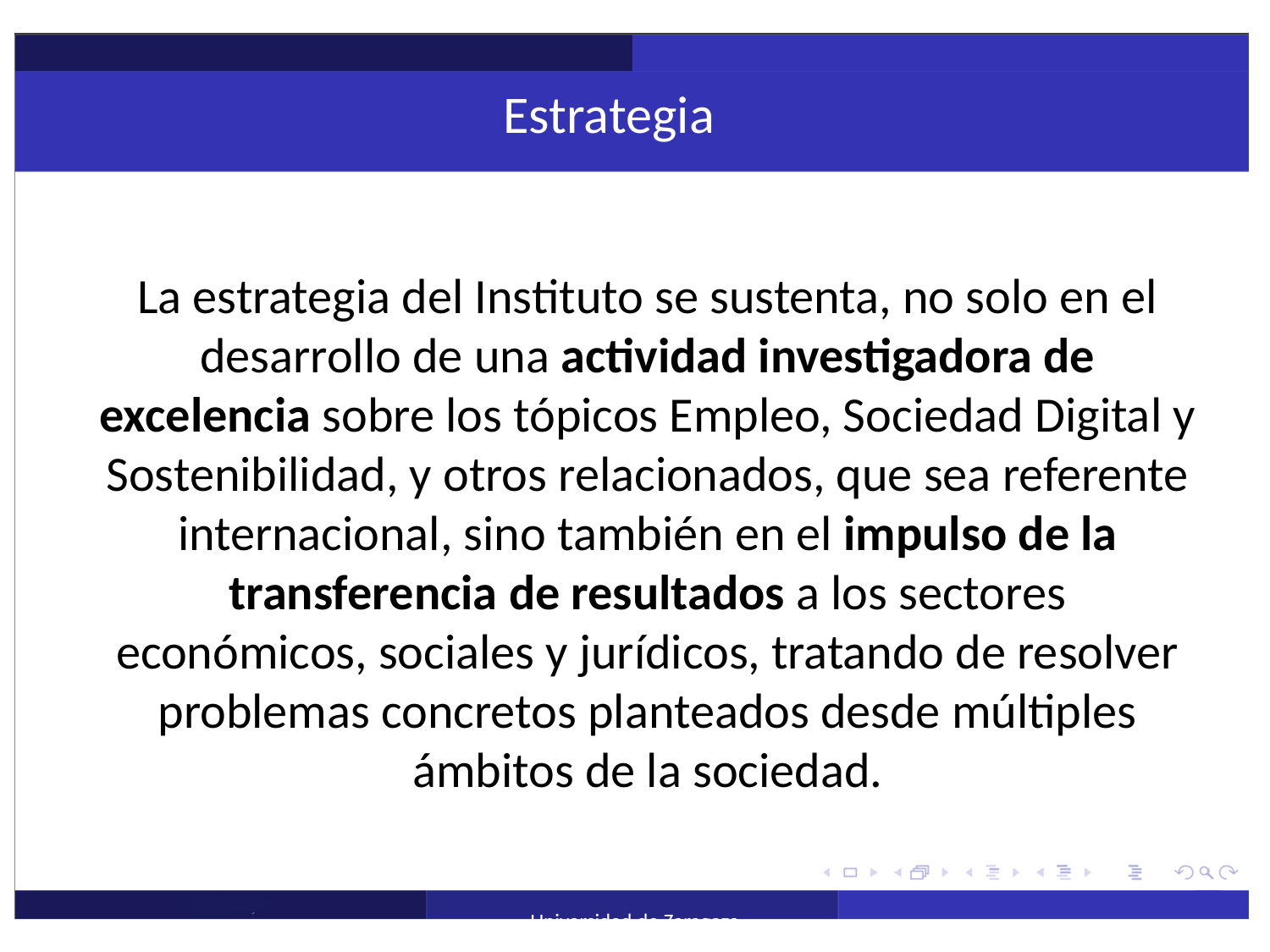

Estrategia

La estrategia del Instituto se sustenta, no solo en el desarrollo de una actividad investigadora de excelencia sobre los tópicos Empleo, Sociedad Digital y Sostenibilidad, y otros relacionados, que sea referente internacional, sino también en el impulso de la transferencia de resultados a los sectores económicos, sociales y jurídicos, tratando de resolver problemas concretos planteados desde múltiples ámbitos de la sociedad.
Haga clic para modificar el estilo de título del patrón
Universidad de Zaragoza
			4